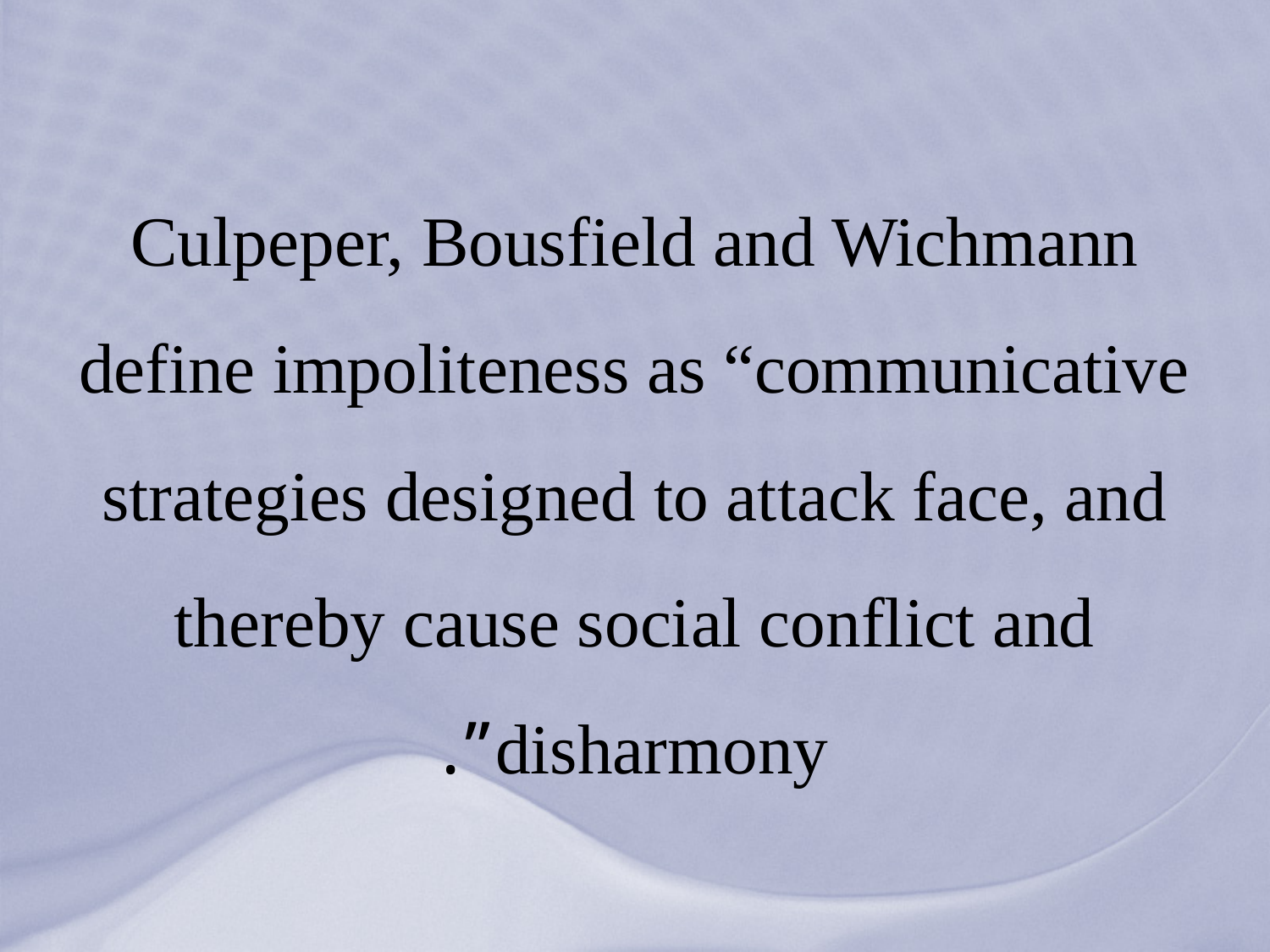

# Culpeper, Bousfield and Wichmann define impoliteness as “communicative strategies designed to attack face, and thereby cause social conflict and disharmony”.